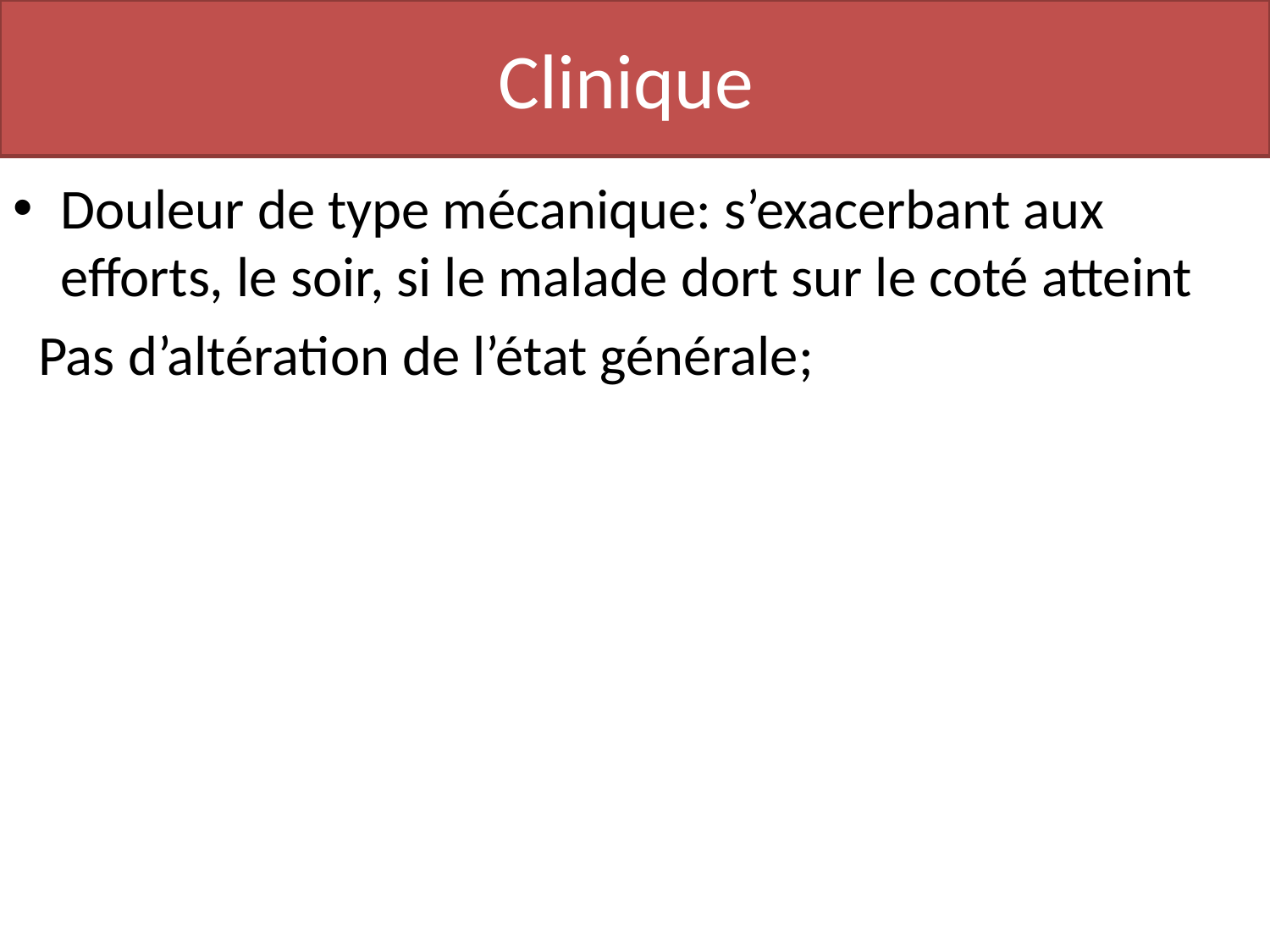

# Clinique
Douleur de type mécanique: s’exacerbant aux efforts, le soir, si le malade dort sur le coté atteint
  Pas d’altération de l’état générale;